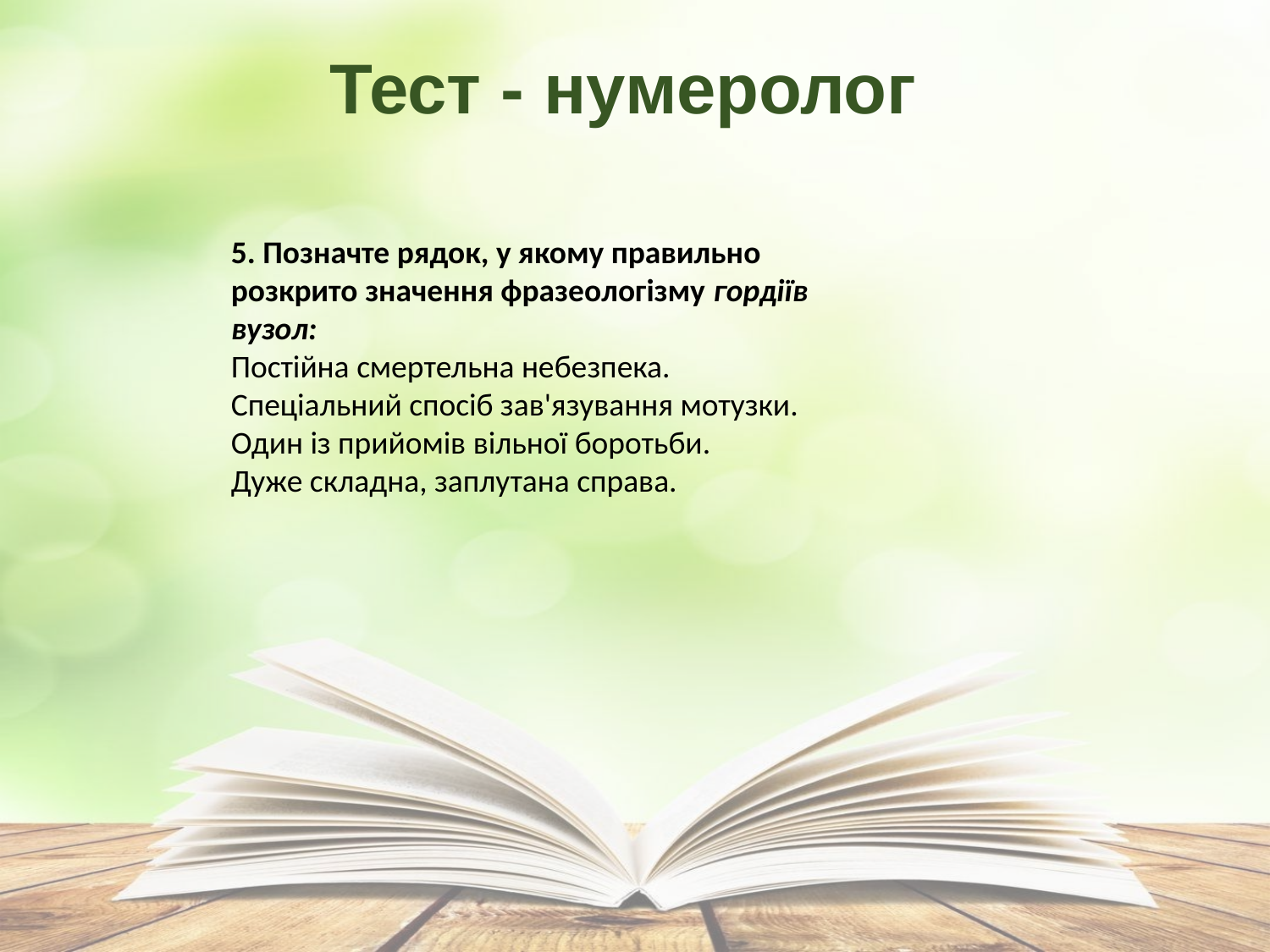

Тест - нумеролог
5. Позначте рядок, у якому правильно розкрито значення фразеологізму гордіїв вузол:
Постійна смертельна небезпека.
Спеціальний спосіб зав'язування мотузки.
Один із прийомів вільної боротьби.
Дуже складна, заплутана справа.